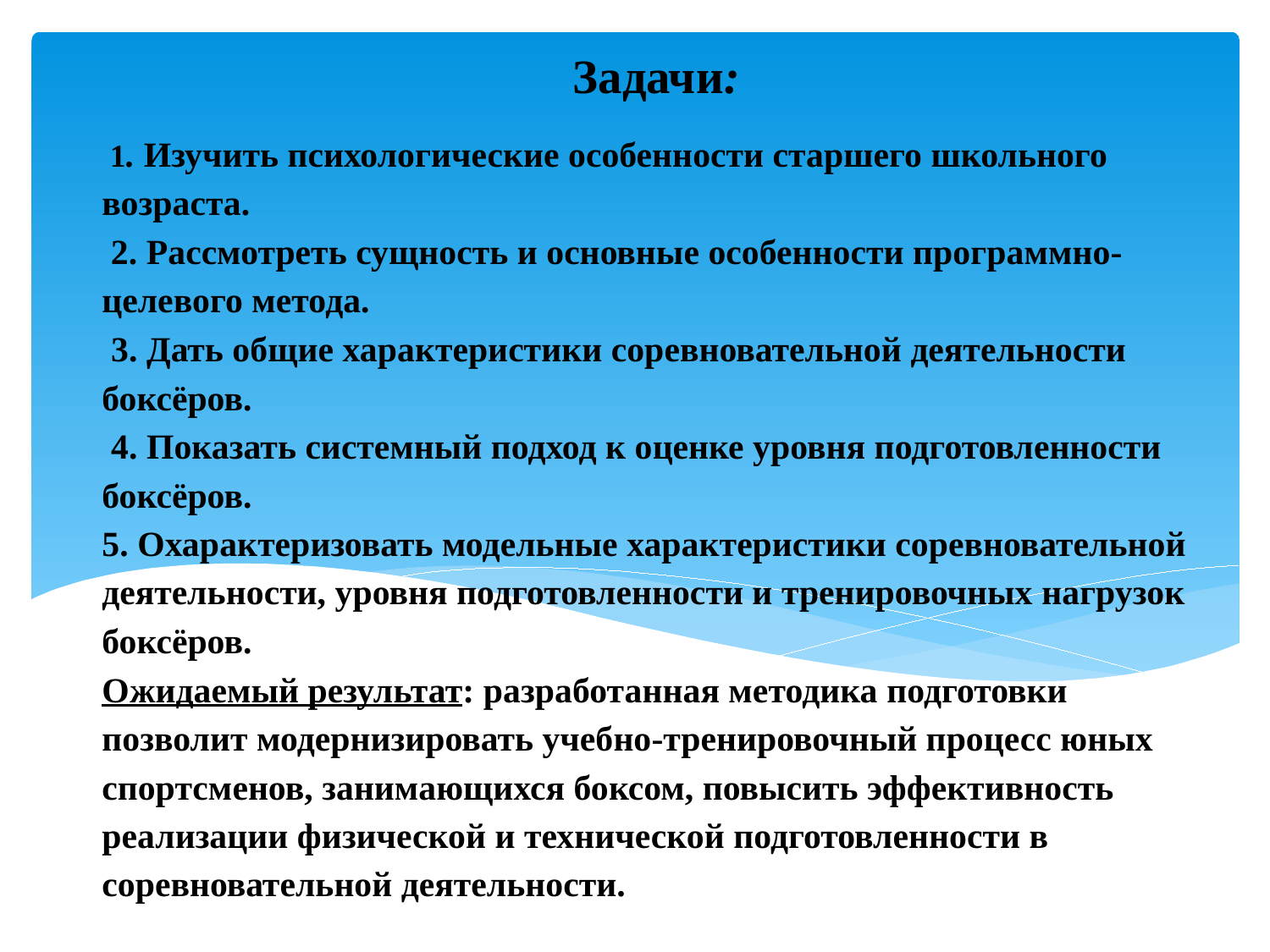

Задачи:
# 1. Изучить психологические особенности старшего школьного возраста. 2. Рассмотреть сущность и основные особенности программно-целевого метода. 3. Дать общие характеристики соревновательной деятельности боксёров. 4. Показать системный подход к оценке уровня подготовленности боксёров. 5. Охарактеризовать модельные характеристики соревновательной деятельности, уровня подготовленности и тренировочных нагрузок боксёров. Ожидаемый результат: разработанная методика подготовки позволит модернизировать учебно-тренировочный процесс юных спортсменов, занимающихся боксом, повысить эффективность реализации физической и технической подготовленности в соревновательной деятельности.